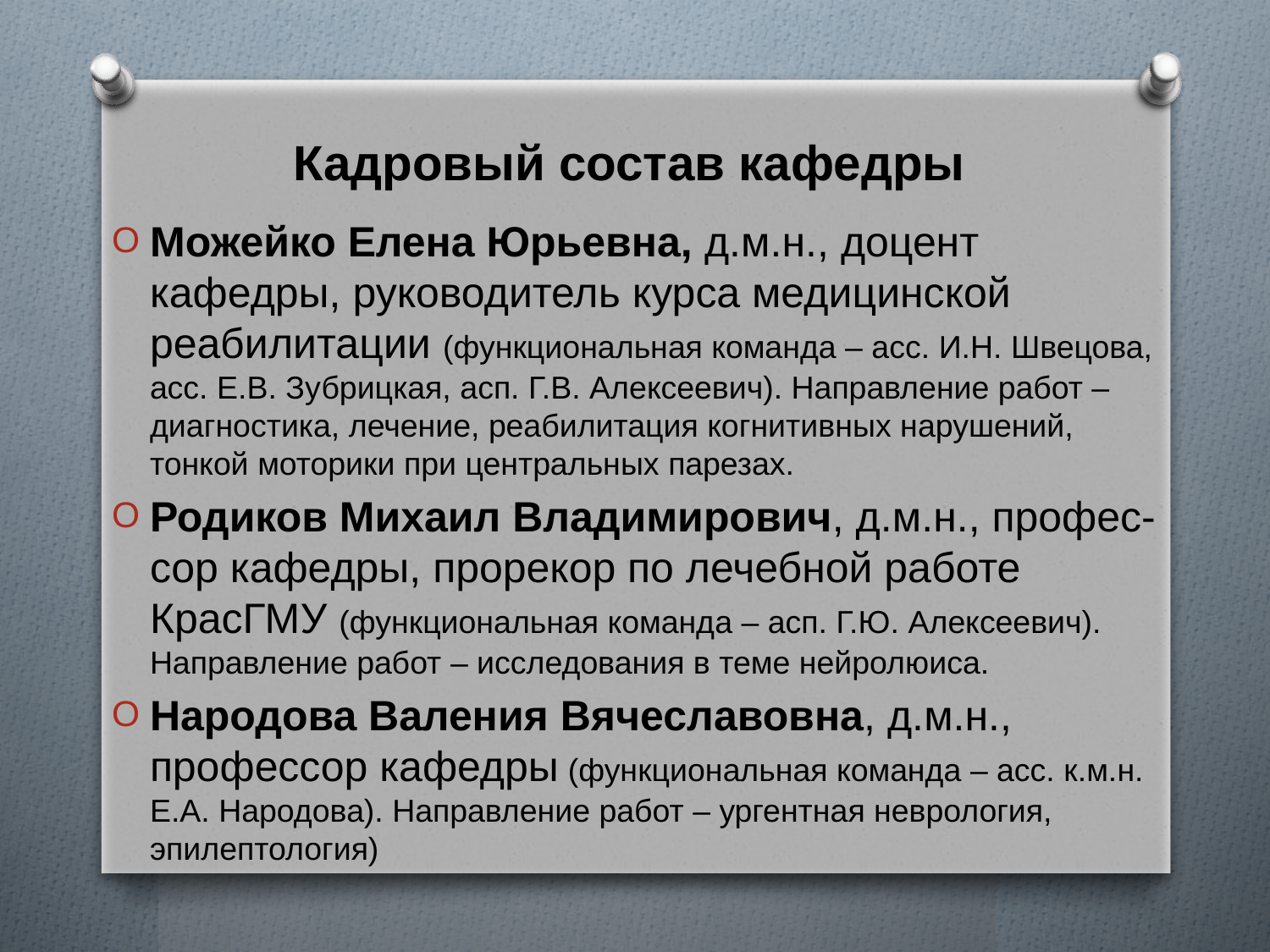

# Кадровый состав кафедры
Можейко Елена Юрьевна, д.м.н., доцент кафедры, руководитель курса медицинской реабилитации (функциональная команда – асс. И.Н. Швецова, асс. Е.В. Зубрицкая, асп. Г.В. Алексеевич). Направление работ – диагностика, лечение, реабилитация когнитивных нарушений, тонкой моторики при центральных парезах.
Родиков Михаил Владимирович, д.м.н., профес- сор кафедры, прорекор по лечебной работе КрасГМУ (функциональная команда – асп. Г.Ю. Алексеевич). Направление работ – исследования в теме нейролюиса.
Народова Валения Вячеславовна, д.м.н., профессор кафедры (функциональная команда – асс. к.м.н. Е.А. Народова). Направление работ – ургентная неврология, эпилептология)